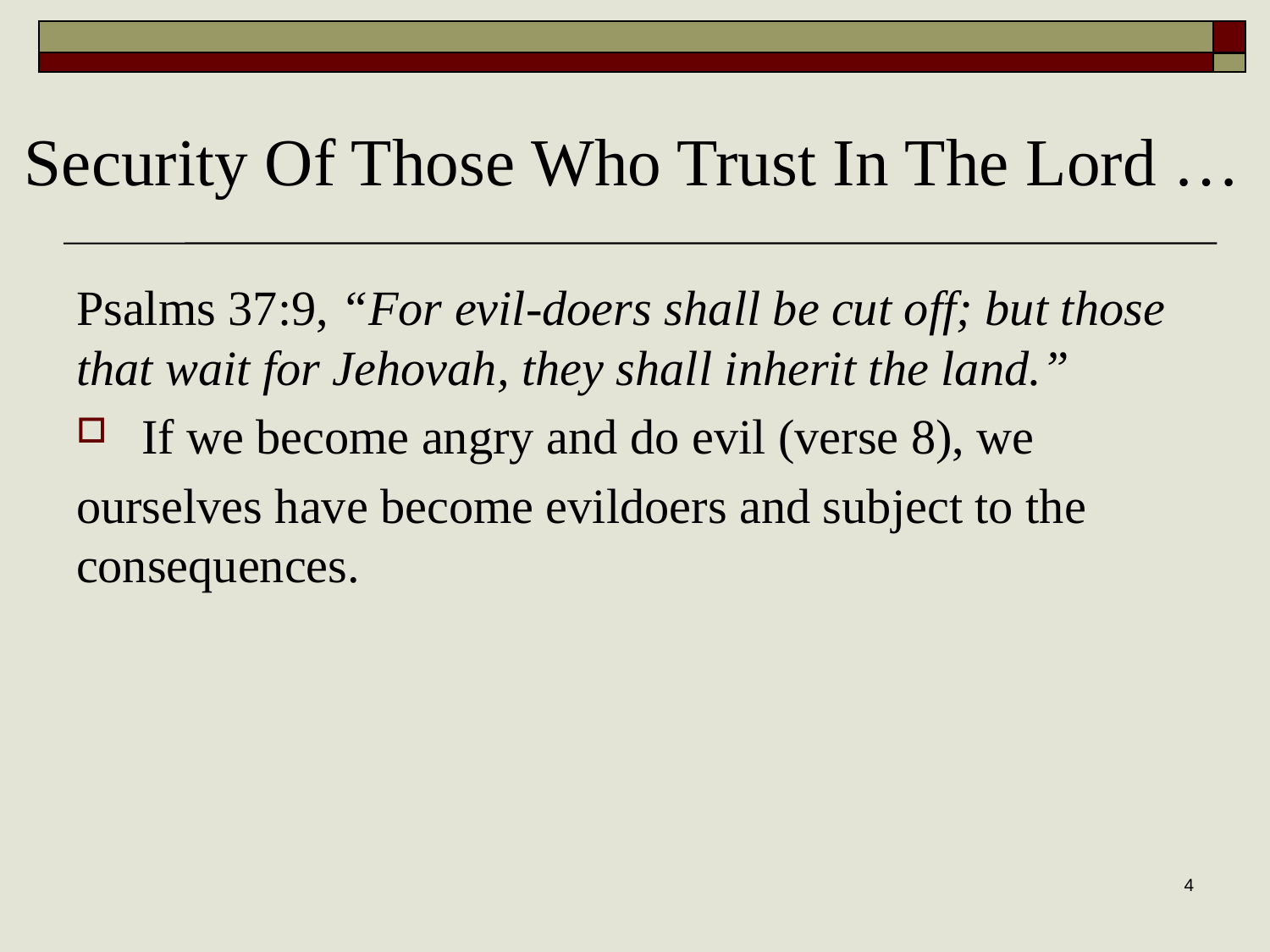

# Security Of Those Who Trust In The Lord …
Psalms 37:9, “For evil-doers shall be cut off; but those that wait for Jehovah, they shall inherit the land.”
If we become angry and do evil (verse 8), we
ourselves have become evildoers and subject to the consequences.
4